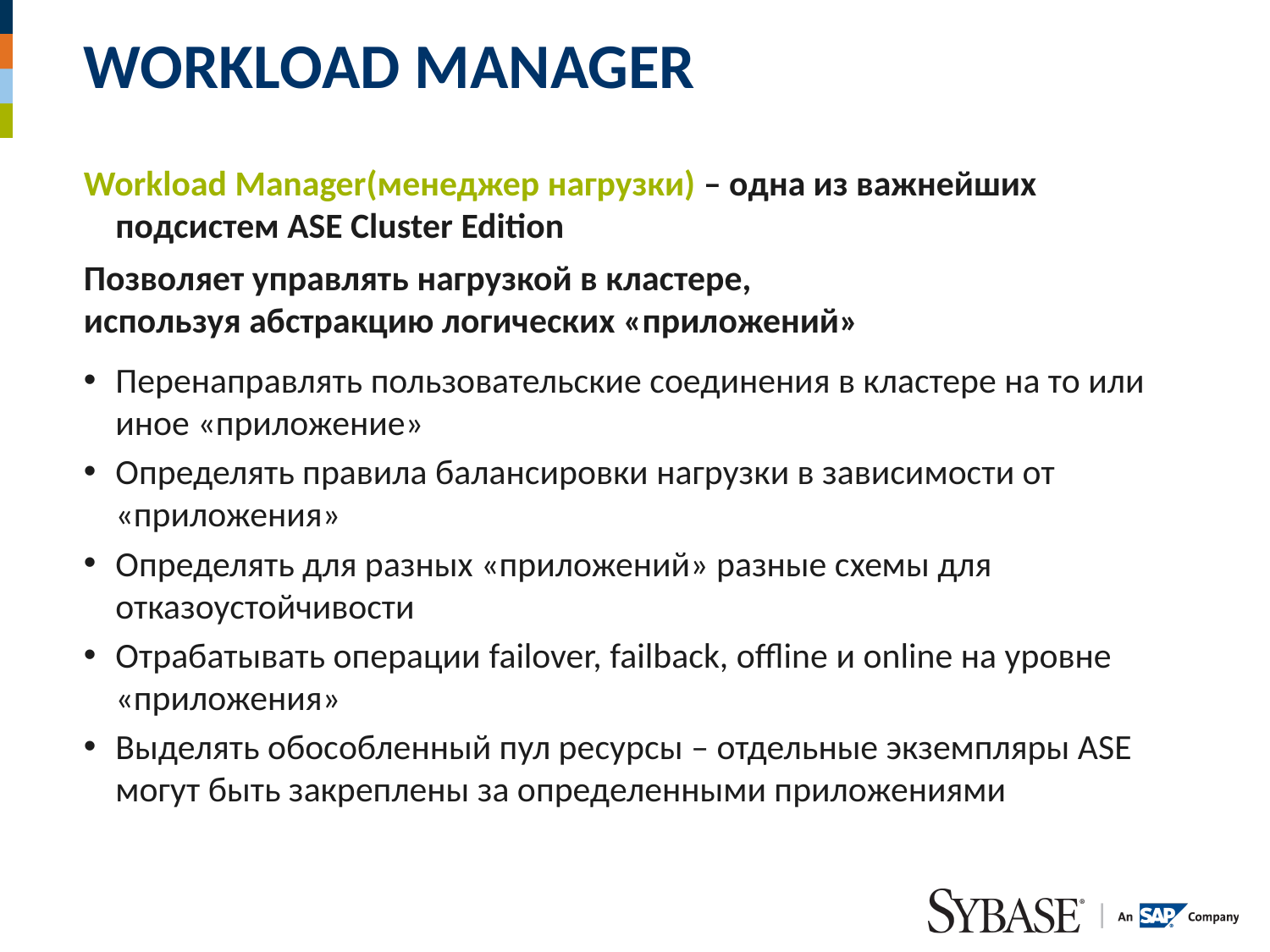

# Workload manager
Workload Manager(менеджер нагрузки) – одна из важнейших подсистем ASE Сluster Edition
Позволяет управлять нагрузкой в кластере,
используя абстракцию логических «приложений»
Перенаправлять пользовательские соединения в кластере на то или иное «приложение»
Определять правила балансировки нагрузки в зависимости от «приложения»
Определять для разных «приложений» разные схемы для отказоустойчивости
Отрабатывать операции failover, failback, offline и online на уровне «приложения»
Выделять обособленный пул ресурсы – отдельные экземпляры ASE могут быть закреплены за определенными приложениями